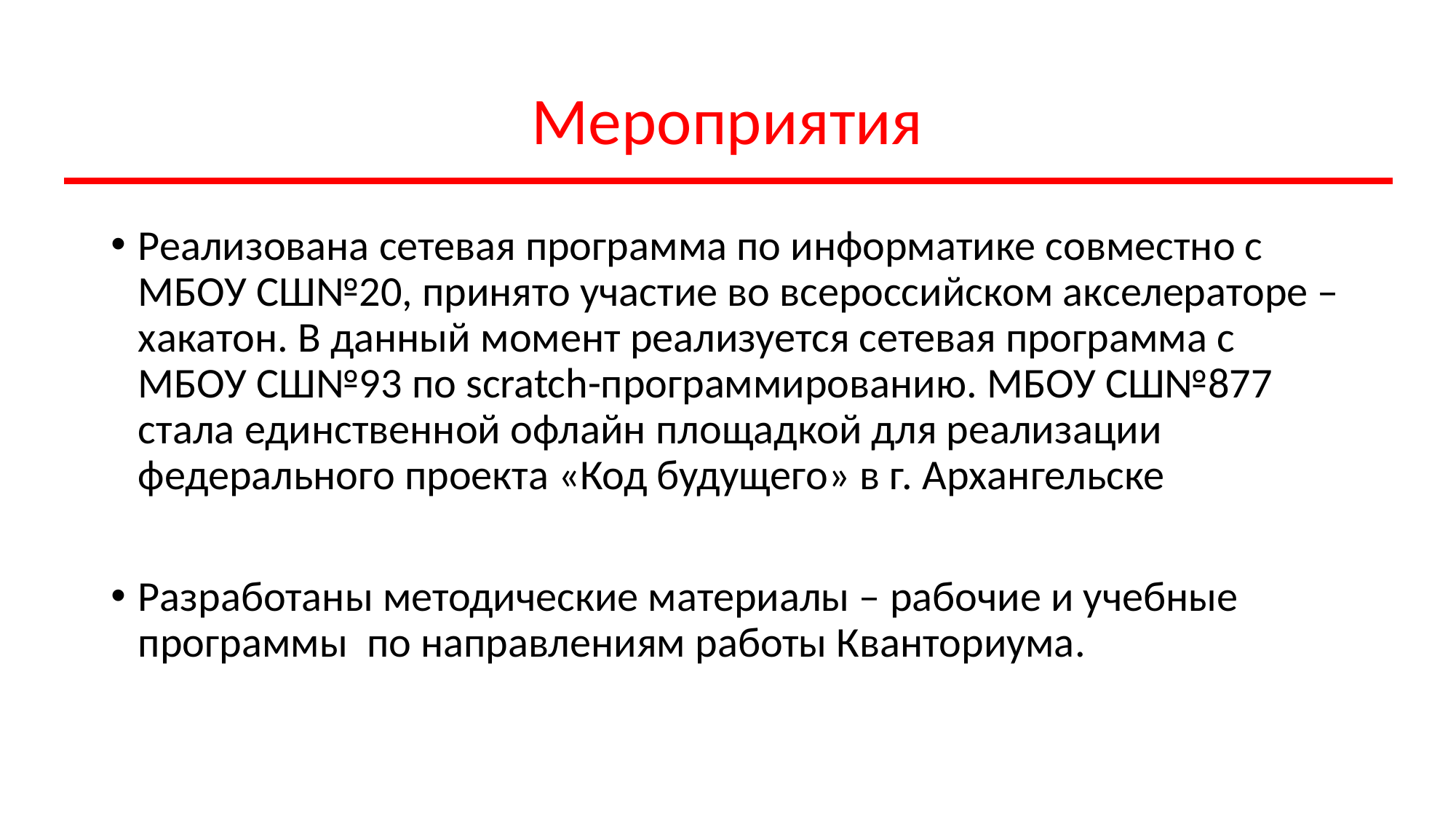

# Мероприятия
Реализована сетевая программа по информатике совместно с МБОУ СШ№20, принято участие во всероссийском акселераторе – хакатон. В данный момент реализуется сетевая программа с МБОУ СШ№93 по scratch-программированию. МБОУ СШ№877 стала единственной офлайн площадкой для реализации федерального проекта «Код будущего» в г. Архангельске

Разработаны методические материалы – рабочие и учебные программы  по направлениям работы Кванториума.